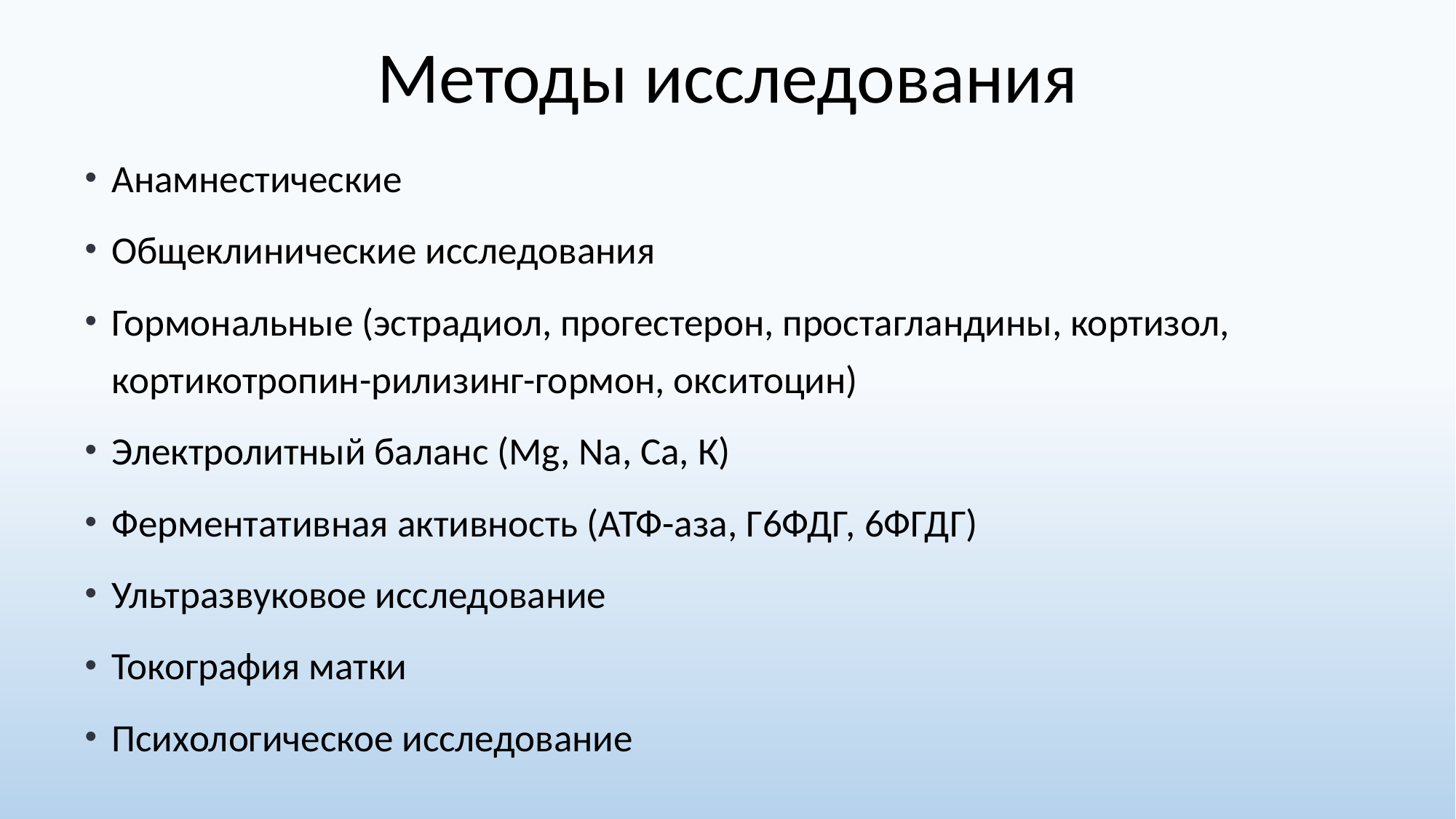

# Методы исследования
Анамнестические
Общеклинические исследования
Гормональные (эстрадиол, прогестерон, простагландины, кортизол, кортикотропин-рилизинг-гормон, окситоцин)
Электролитный баланс (Mg, Na, Са, К)
Ферментативная активность (АТФ-аза, Г6ФДГ, 6ФГДГ)
Ультразвуковое исследование
Токография матки
Психологическое исследование